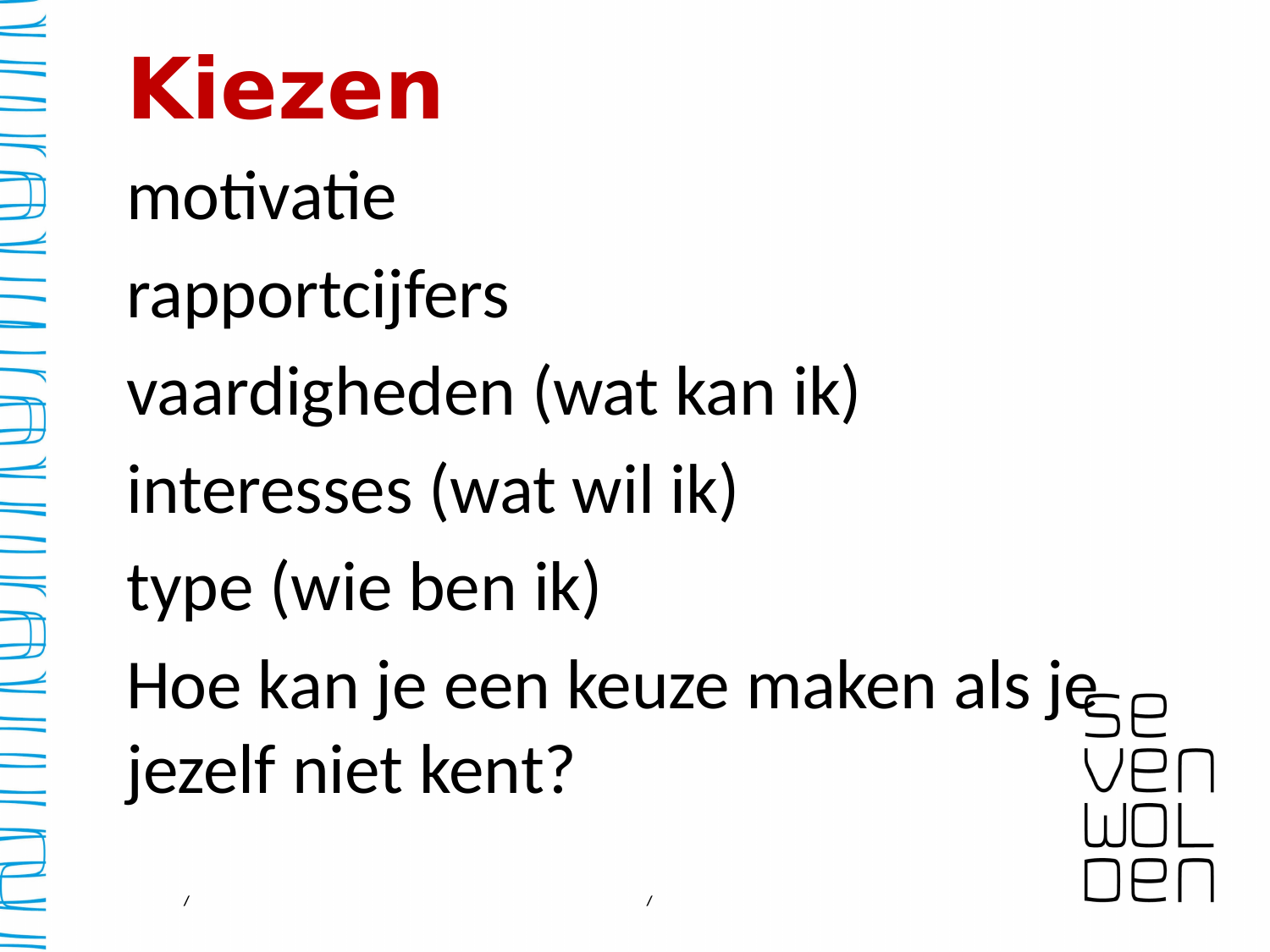

# Kiezen
motivatie
rapportcijfers
vaardigheden (wat kan ik)
interesses (wat wil ik)
type (wie ben ik)
Hoe kan je een keuze maken als je jezelf niet kent?